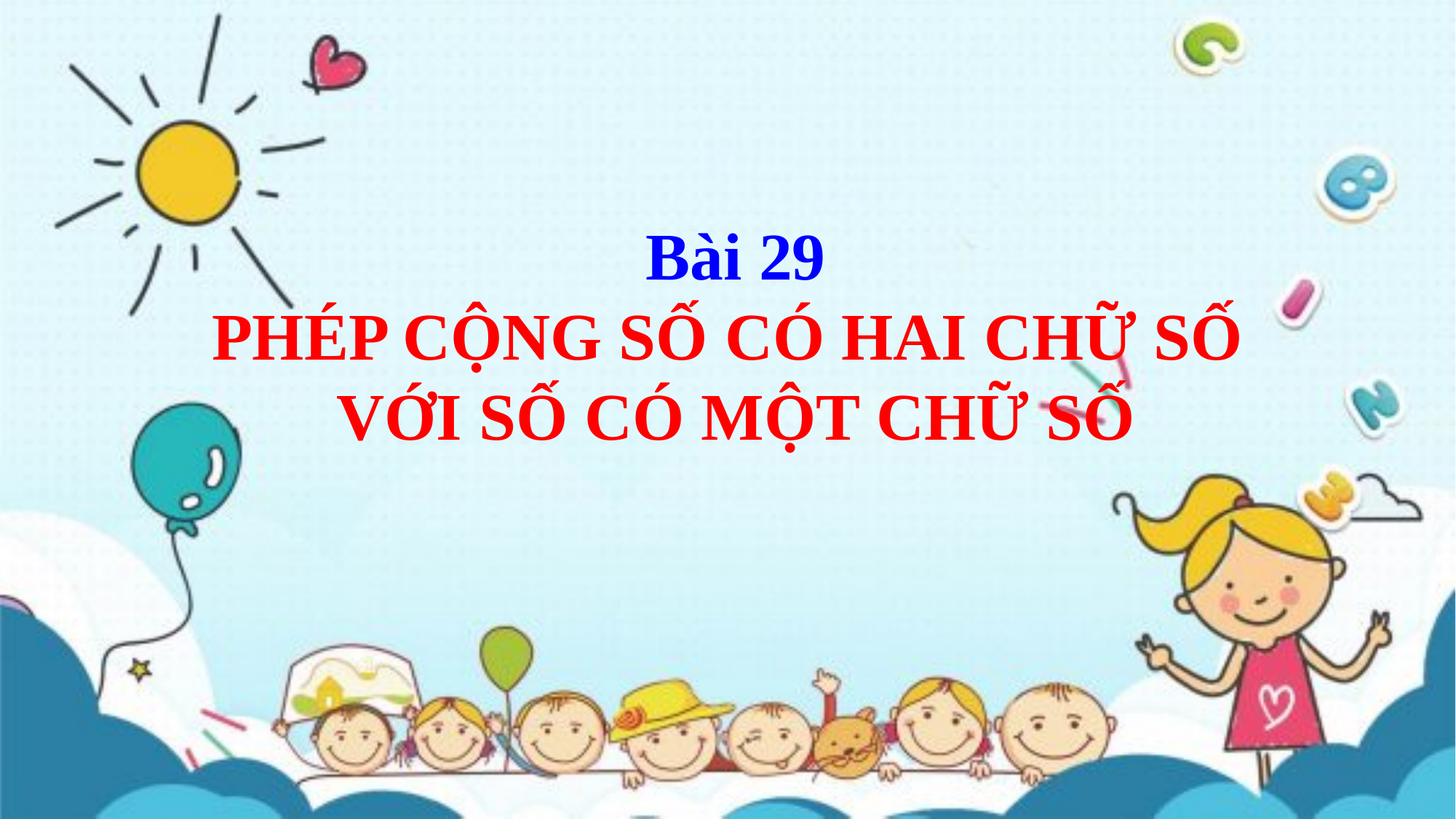

Bài 29
PHÉP CỘNG SỐ CÓ HAI CHỮ SỐ
VỚI SỐ CÓ MỘT CHỮ SỐ